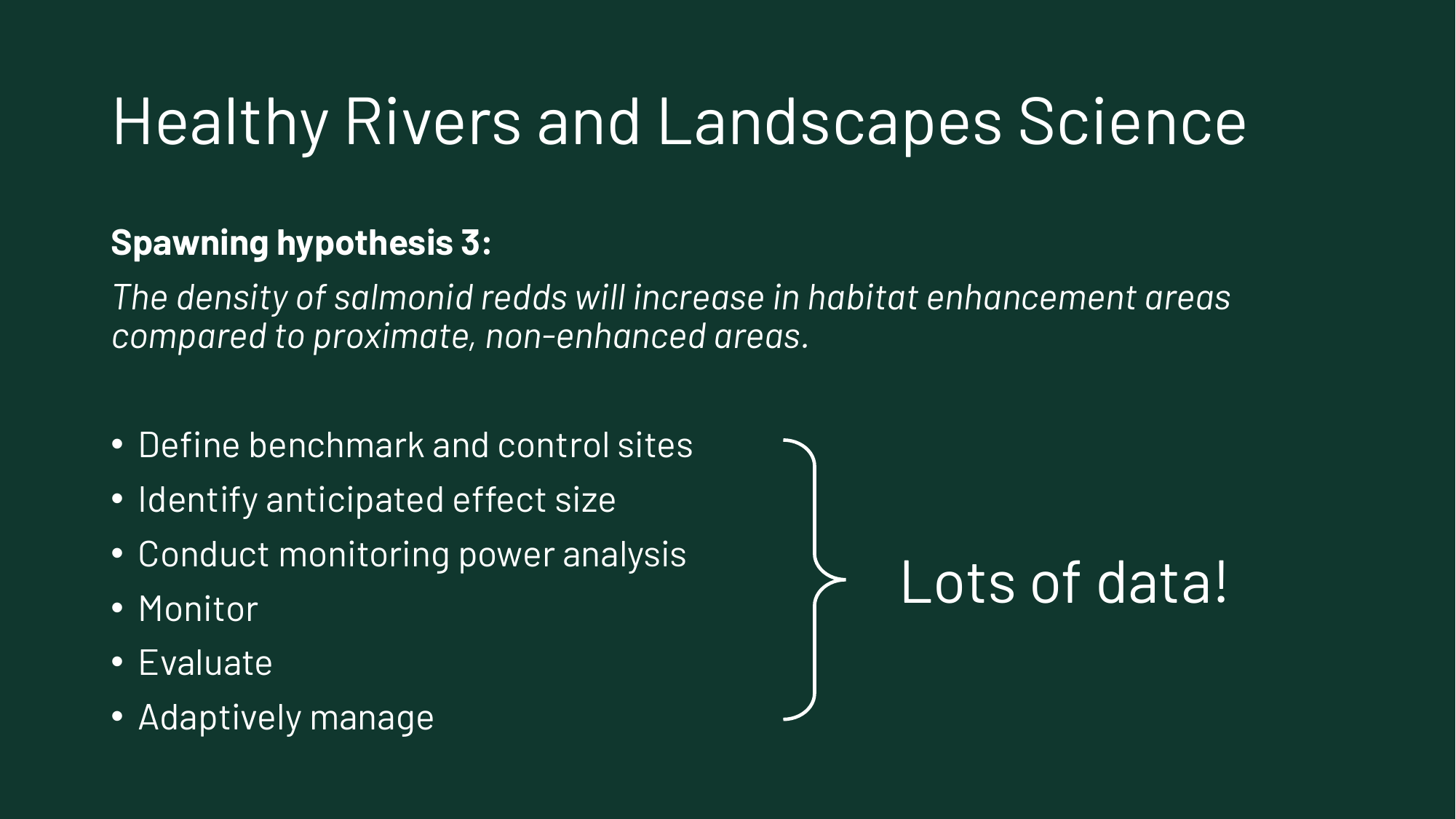

# Healthy Rivers and Landscapes Science
Spawning hypothesis 3:
The density of salmonid redds will increase in habitat enhancement areas compared to proximate, non-enhanced areas.

Define benchmark and control sites
Identify anticipated effect size
Conduct monitoring power analysis
Monitor
Evaluate
Adaptively manage

Lots of data!